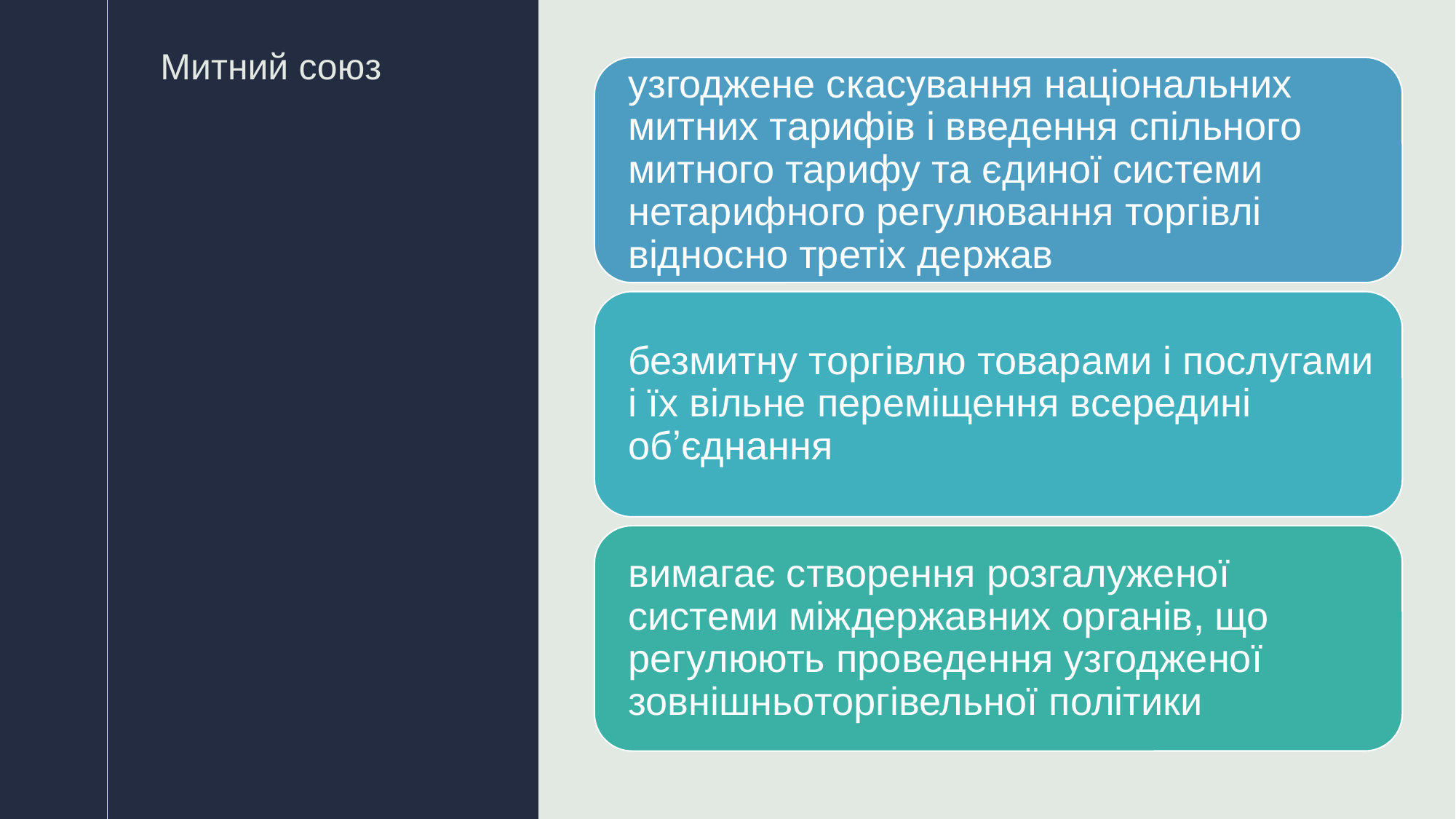

узгоджене скасування національних митних тарифів і введення спільного митного тарифу та єдиної системи нетарифного регулювання торгівлі відносно третіх держав
безмитну торгівлю товарами і послугами і їх вільне переміщення всередині об’єднання
вимагає створення розгалуженої системи міждержавних органів, що регулюють проведення узгодженої зовнішньоторгівельної політики
# Митний союз